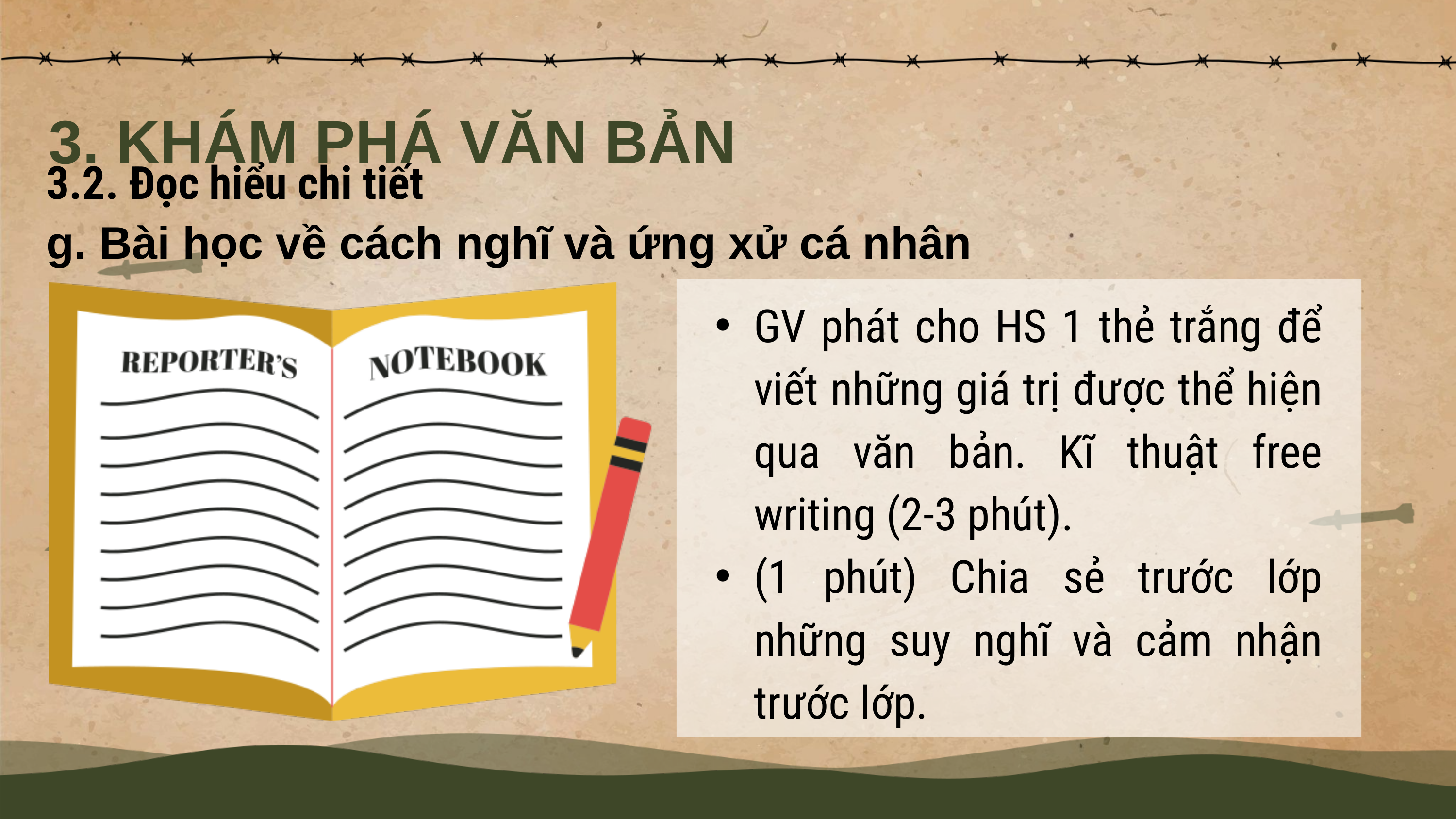

3. KHÁM PHÁ VĂN BẢN
3.2. Đọc hiểu chi tiết
g. Bài học về cách nghĩ và ứng xử cá nhân

GV phát cho HS 1 thẻ trắng để viết những giá trị được thể hiện qua văn bản. Kĩ thuật free writing (2-3 phút).
(1 phút) Chia sẻ trước lớp những suy nghĩ và cảm nhận trước lớp.